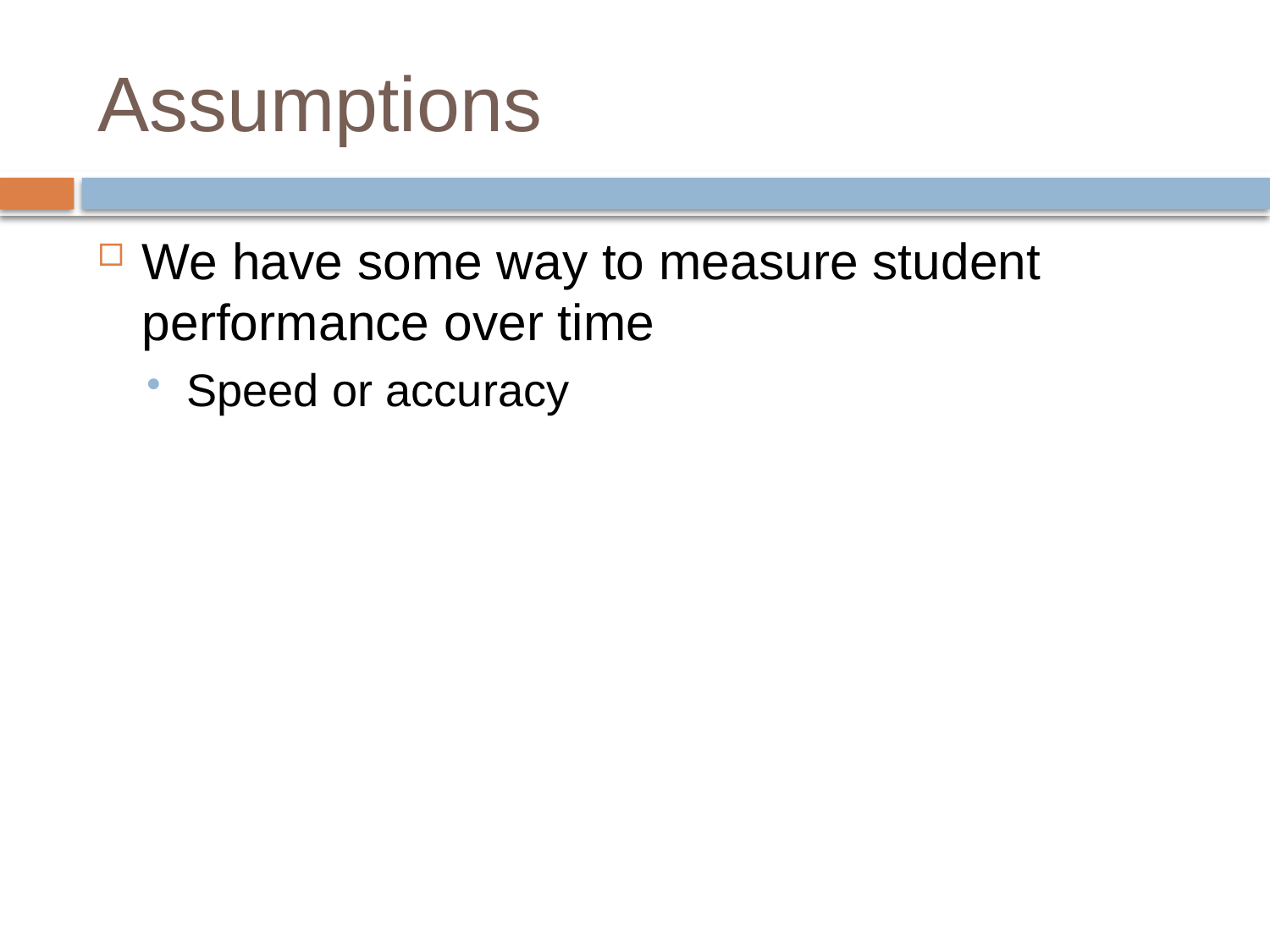

# Assumptions
We have some way to measure student performance over time
Speed or accuracy